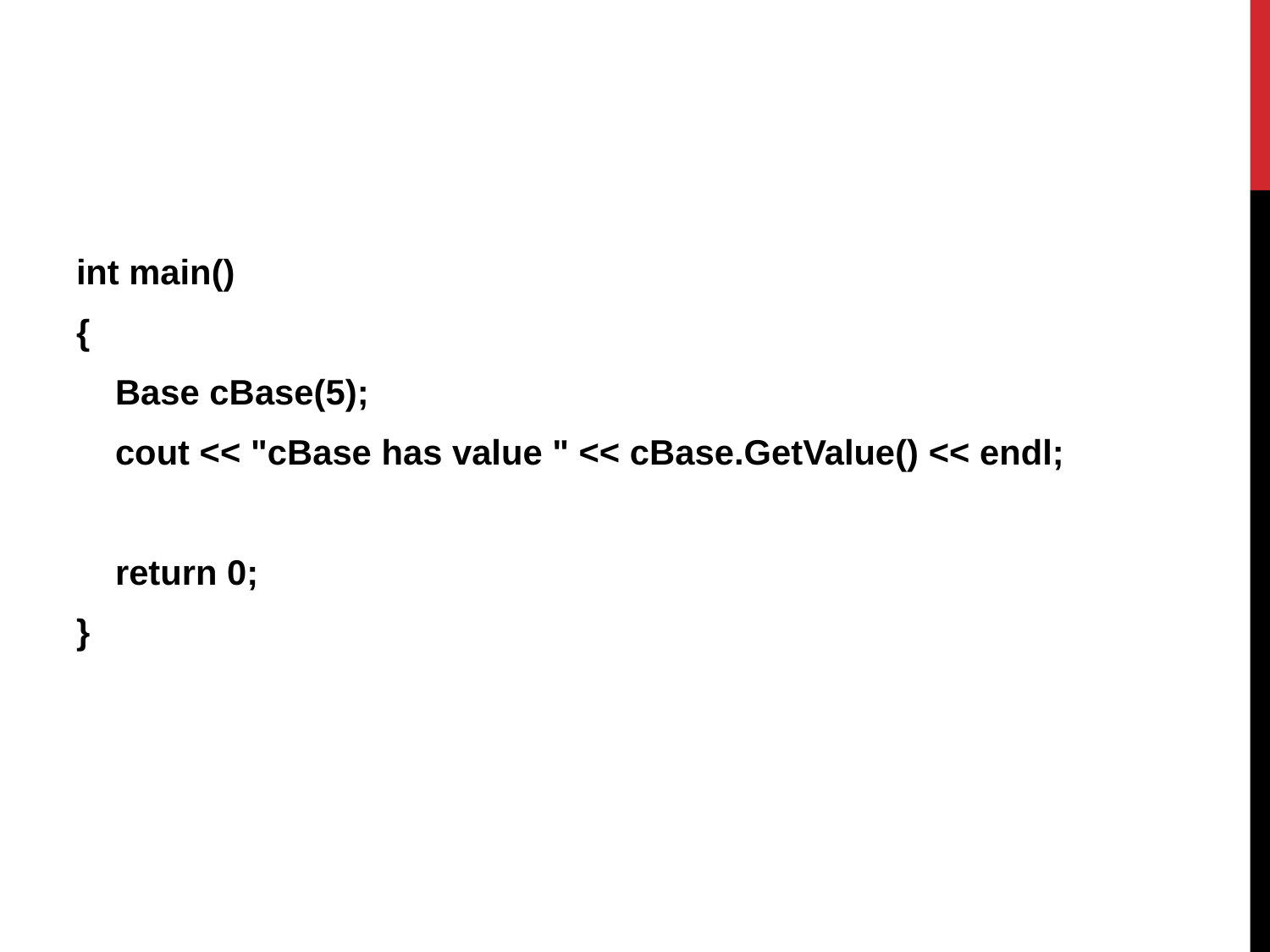

int main()
{
    Base cBase(5);
    cout << "cBase has value " << cBase.GetValue() << endl;

    return 0;
}